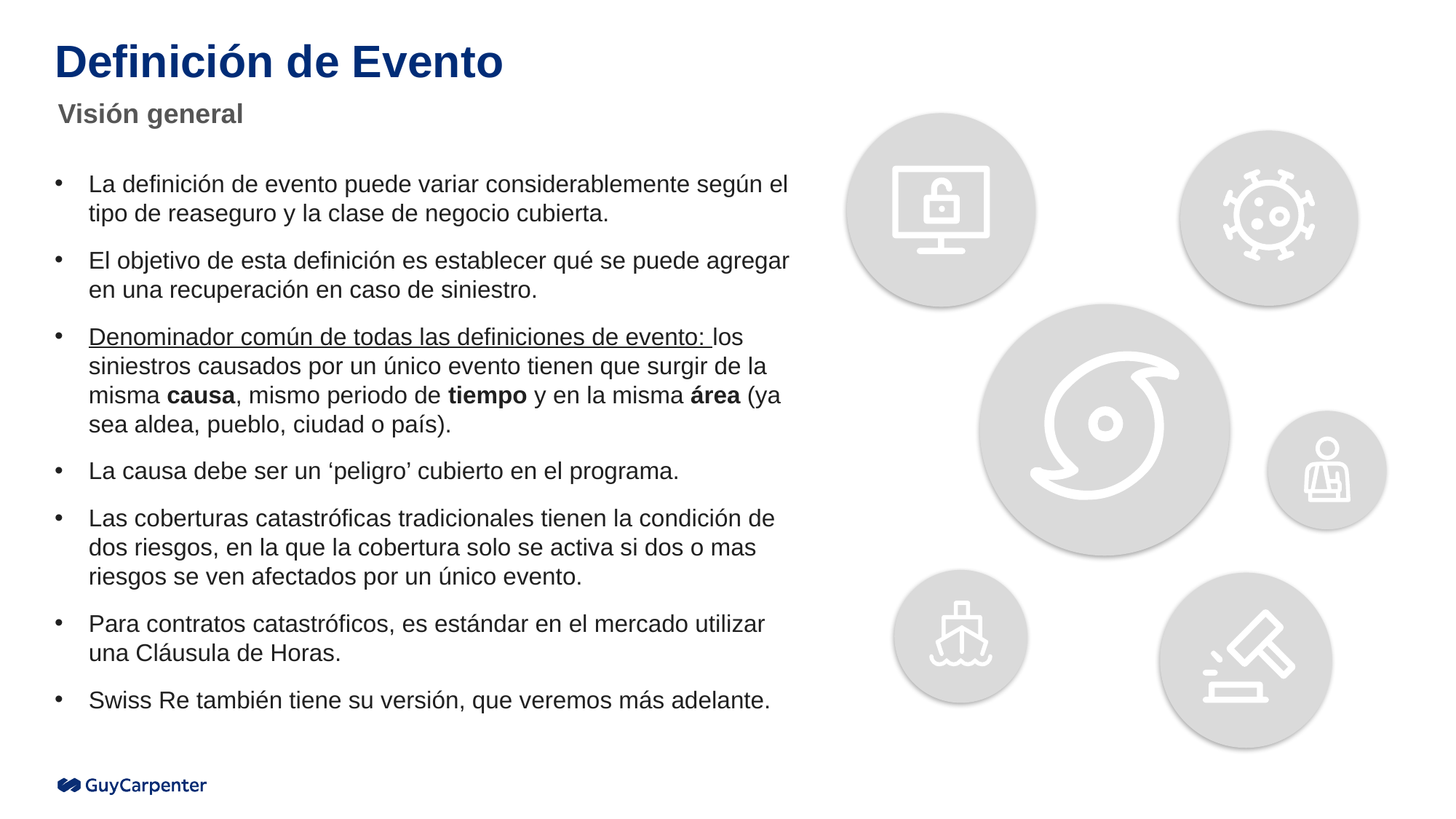

# Definición de Evento
Visión general

La definición de evento puede variar considerablemente según el tipo de reaseguro y la clase de negocio cubierta.
El objetivo de esta definición es establecer qué se puede agregar en una recuperación en caso de siniestro.
Denominador común de todas las definiciones de evento: los siniestros causados por un único evento tienen que surgir de la misma causa, mismo periodo de tiempo y en la misma área (ya sea aldea, pueblo, ciudad o país).
La causa debe ser un ‘peligro’ cubierto en el programa.
Las coberturas catastróficas tradicionales tienen la condición de dos riesgos, en la que la cobertura solo se activa si dos o mas riesgos se ven afectados por un único evento.
Para contratos catastróficos, es estándar en el mercado utilizar una Cláusula de Horas.
Swiss Re también tiene su versión, que veremos más adelante.